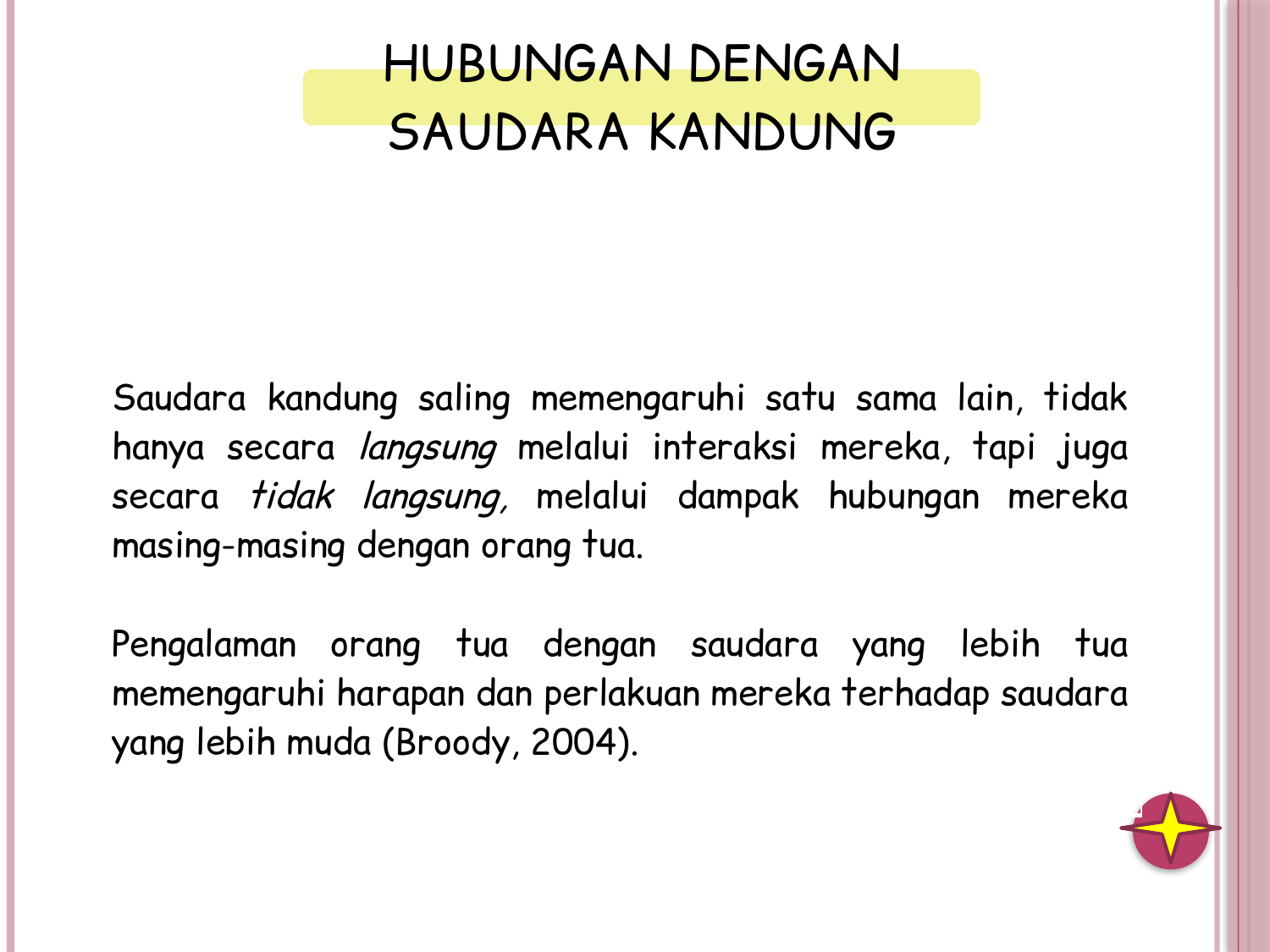

HUBUNGAN DENGAN SAUDARA KANDUNG
| Saudara kandung saling memengaruhi satu sama lain, tidak hanya secara langsung melalui interaksi mereka, tapi juga secara tidak langsung, melalui dampak hubungan mereka masing-masing dengan orang tua. Pengalaman orang tua dengan saudara yang lebih tua memengaruhi harapan dan perlakuan mereka terhadap saudara yang lebih muda (Broody, 2004). |
| --- |